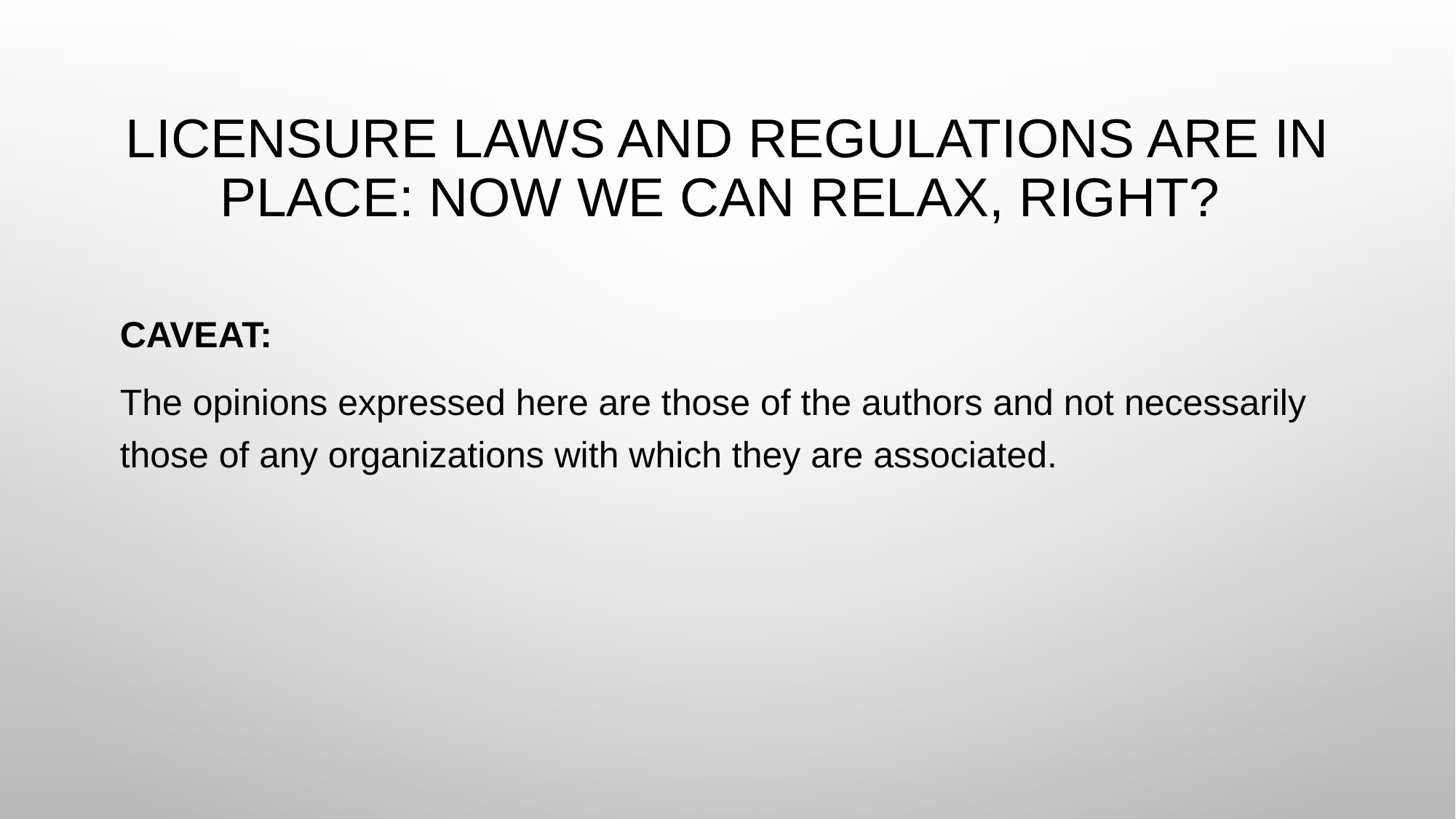

# Licensure Laws and Regulations Are In Place: Now We Can Relax, Right?
Caveat:
The opinions expressed here are those of the authors and not necessarily those of any organizations with which they are associated.